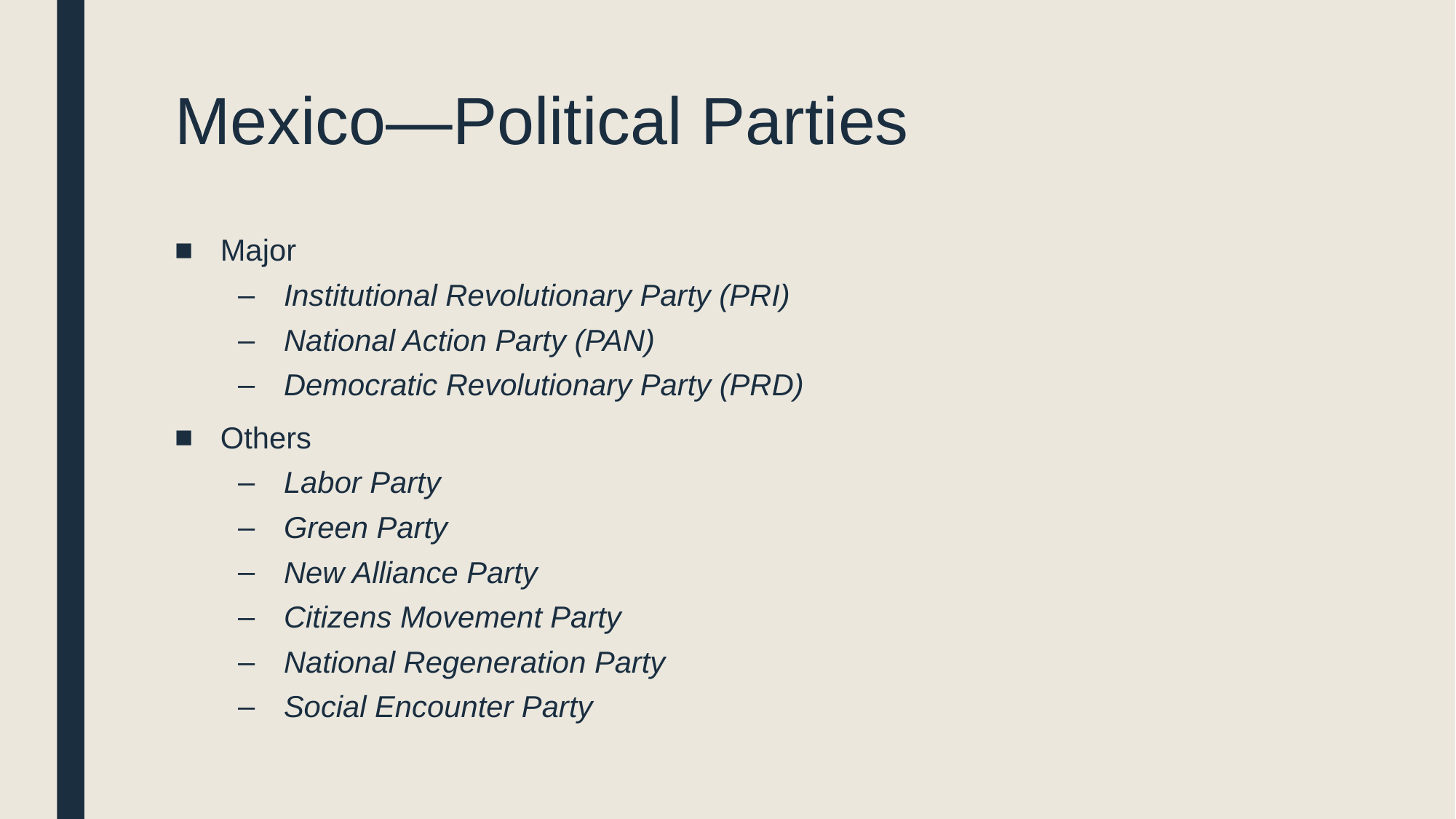

# Mexico—Political Parties
Major
Institutional Revolutionary Party (PRI)
National Action Party (PAN)
Democratic Revolutionary Party (PRD)
Others
Labor Party
Green Party
New Alliance Party
Citizens Movement Party
National Regeneration Party
Social Encounter Party